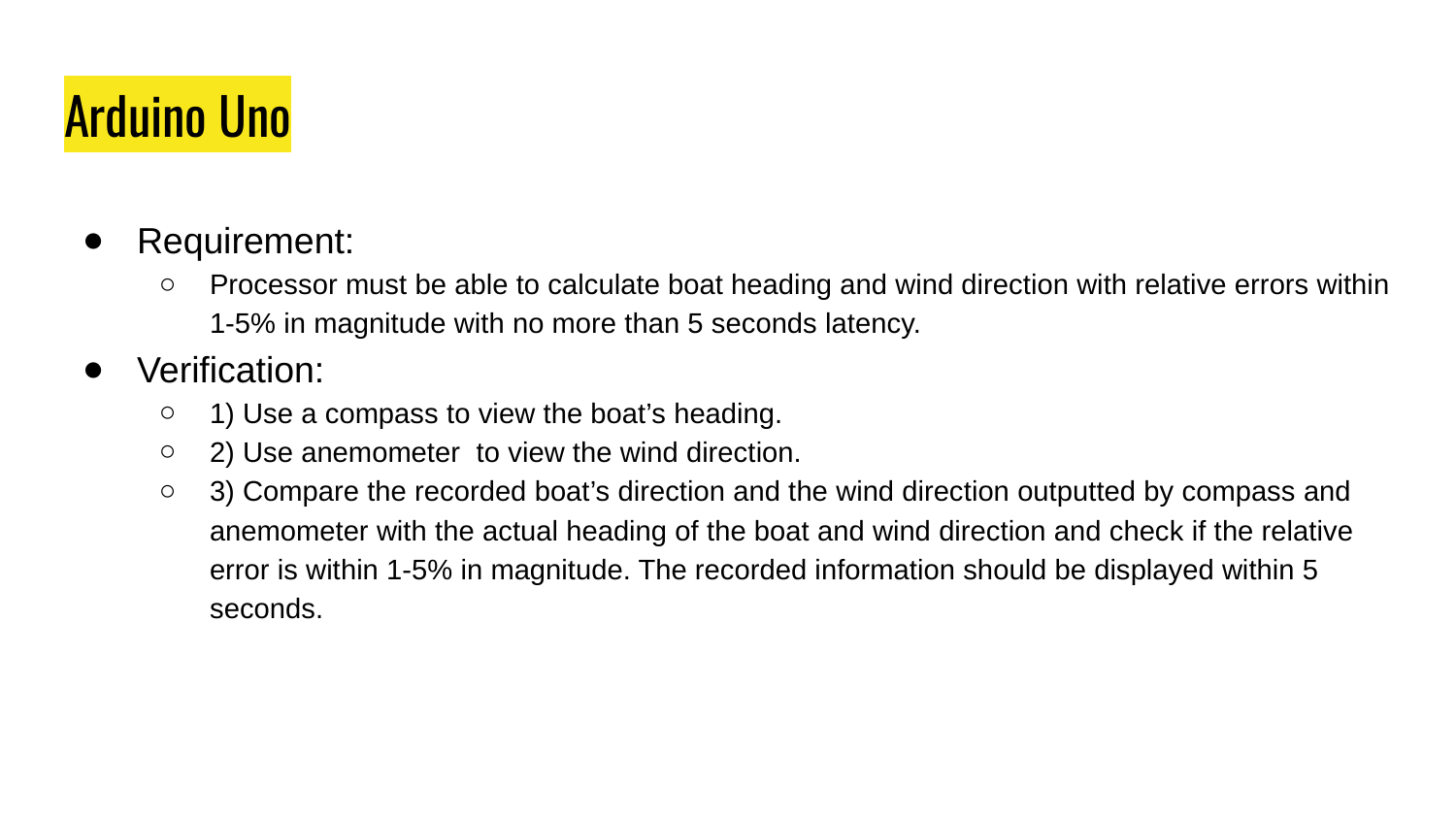

# Arduino Uno
Requirement:
Processor must be able to calculate boat heading and wind direction with relative errors within 1-5% in magnitude with no more than 5 seconds latency.
Verification:
1) Use a compass to view the boat’s heading.
2) Use anemometer  to view the wind direction.
3) Compare the recorded boat’s direction and the wind direction outputted by compass and anemometer with the actual heading of the boat and wind direction and check if the relative error is within 1-5% in magnitude. The recorded information should be displayed within 5 seconds.